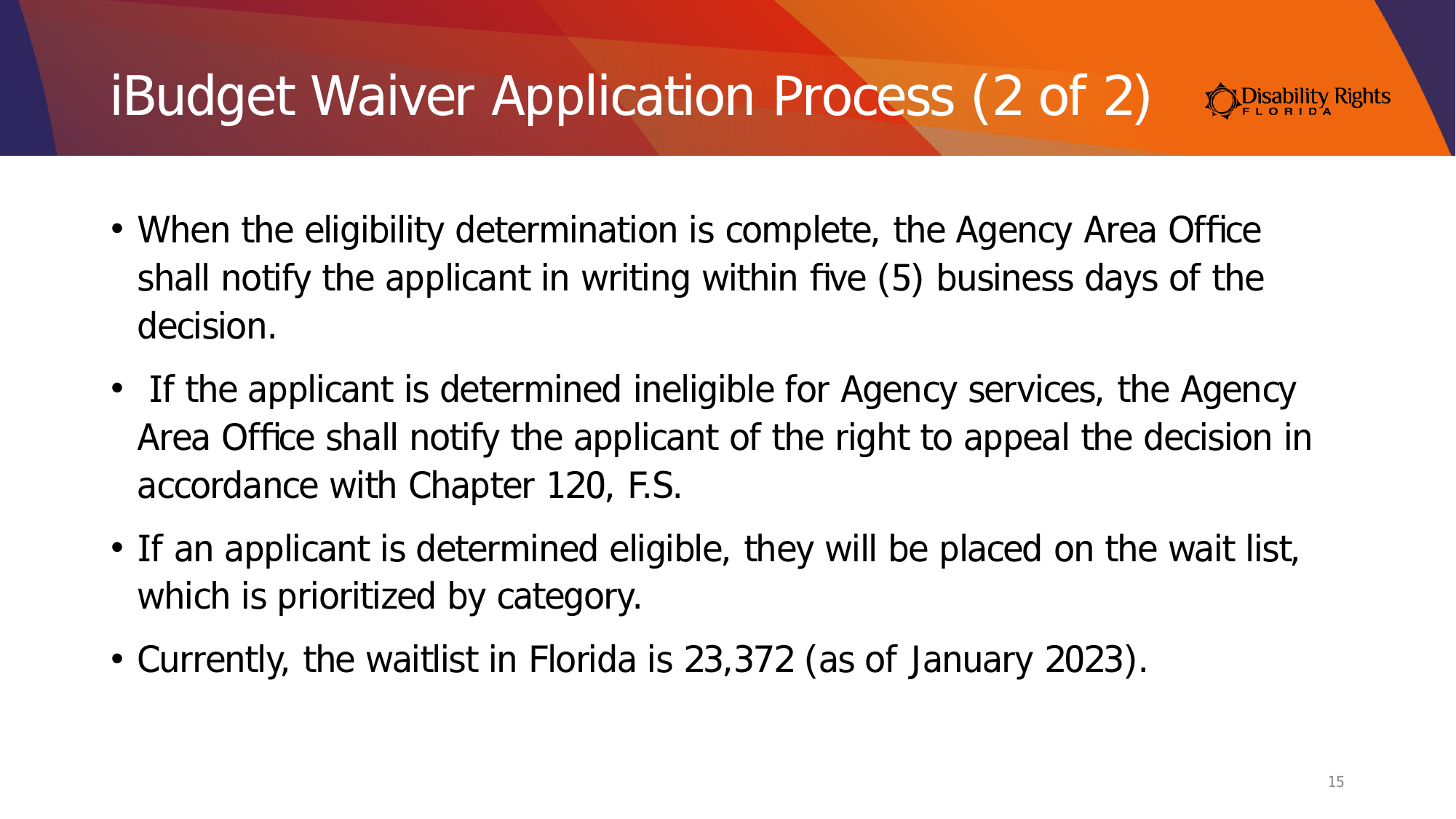

# iBudget Waiver Application Process (2 of 2)
When the eligibility determination is complete, the Agency Area Office shall notify the applicant in writing within five (5) business days of the decision.
 If the applicant is determined ineligible for Agency services, the Agency Area Office shall notify the applicant of the right to appeal the decision in accordance with Chapter 120, F.S.
If an applicant is determined eligible, they will be placed on the wait list, which is prioritized by category.
Currently, the waitlist in Florida is 23,372 (as of January 2023).
15